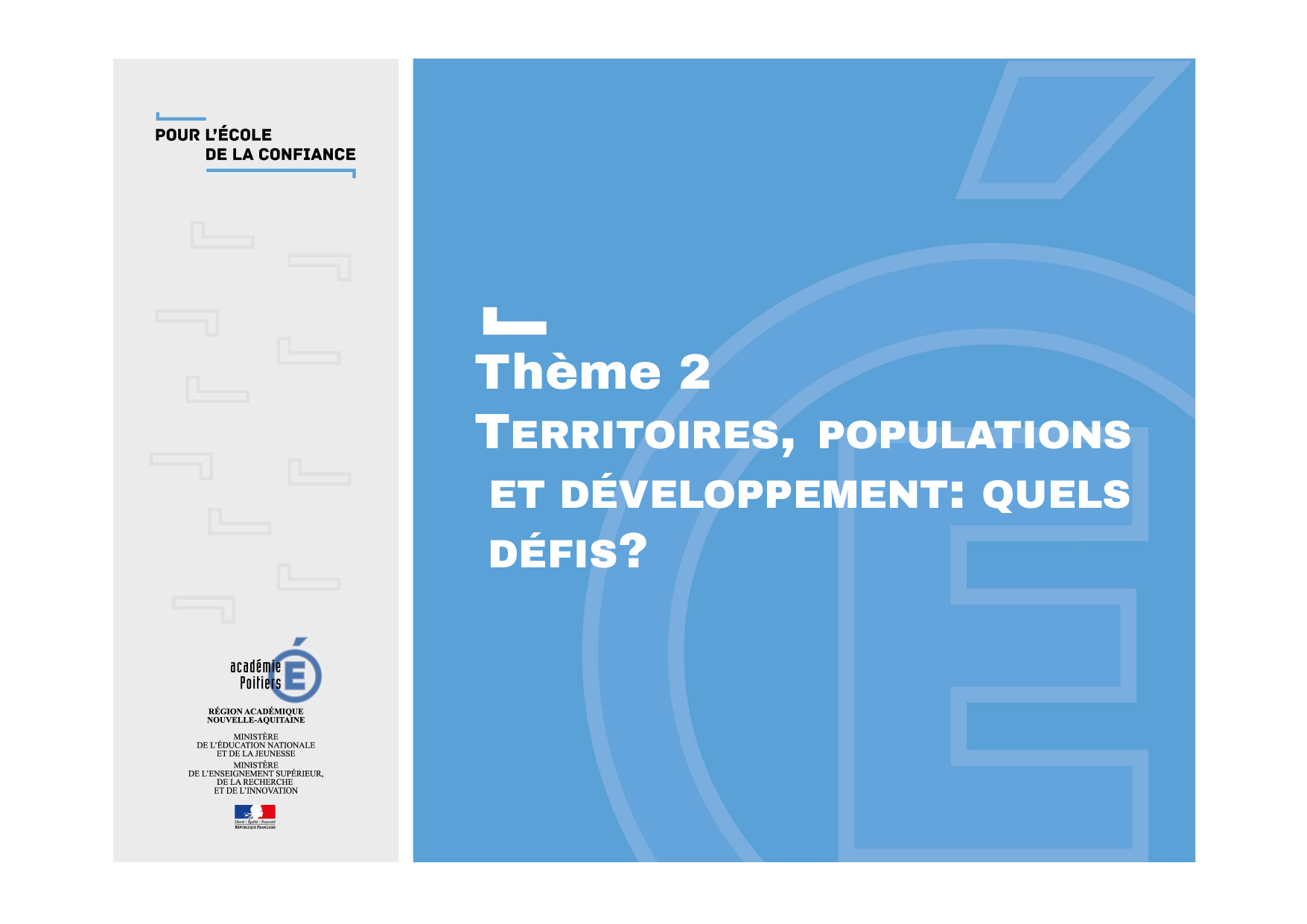

Thème 2
TERRITOIRES, POPULATIONS  ET DÉVELOPPEMENT: QUELS  DÉFIS?